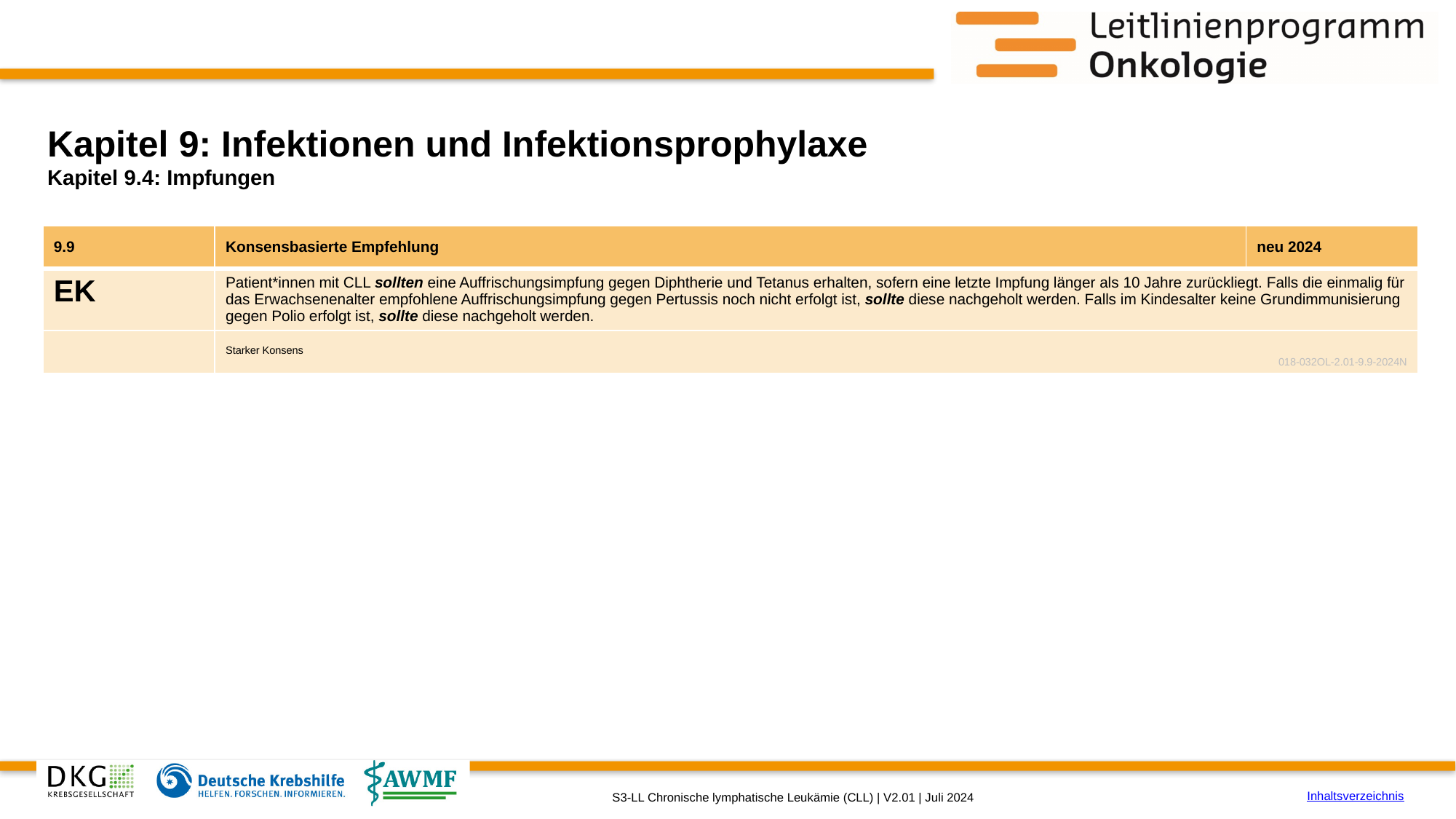

# Kapitel 9: Infektionen und Infektionsprophylaxe
Kapitel 9.4: Impfungen
| 9.9 | Konsensbasierte Empfehlung | neu 2024 |
| --- | --- | --- |
| EK | Patient\*innen mit CLL sollten eine Auffrischungsimpfung gegen Diphtherie und Tetanus erhalten, sofern eine letzte Impfung länger als 10 Jahre zurückliegt. Falls die einmalig für das Erwachsenenalter empfohlene Auffrischungsimpfung gegen Pertussis noch nicht erfolgt ist, sollte diese nachgeholt werden. Falls im Kindesalter keine Grundimmunisierung gegen Polio erfolgt ist, sollte diese nachgeholt werden. |  |
|  | Starker Konsens 018-032OL-2.01-9.9-2024N |  |
Inhaltsverzeichnis
S3-LL Chronische lymphatische Leukämie (CLL) | V2.01 | Juli 2024